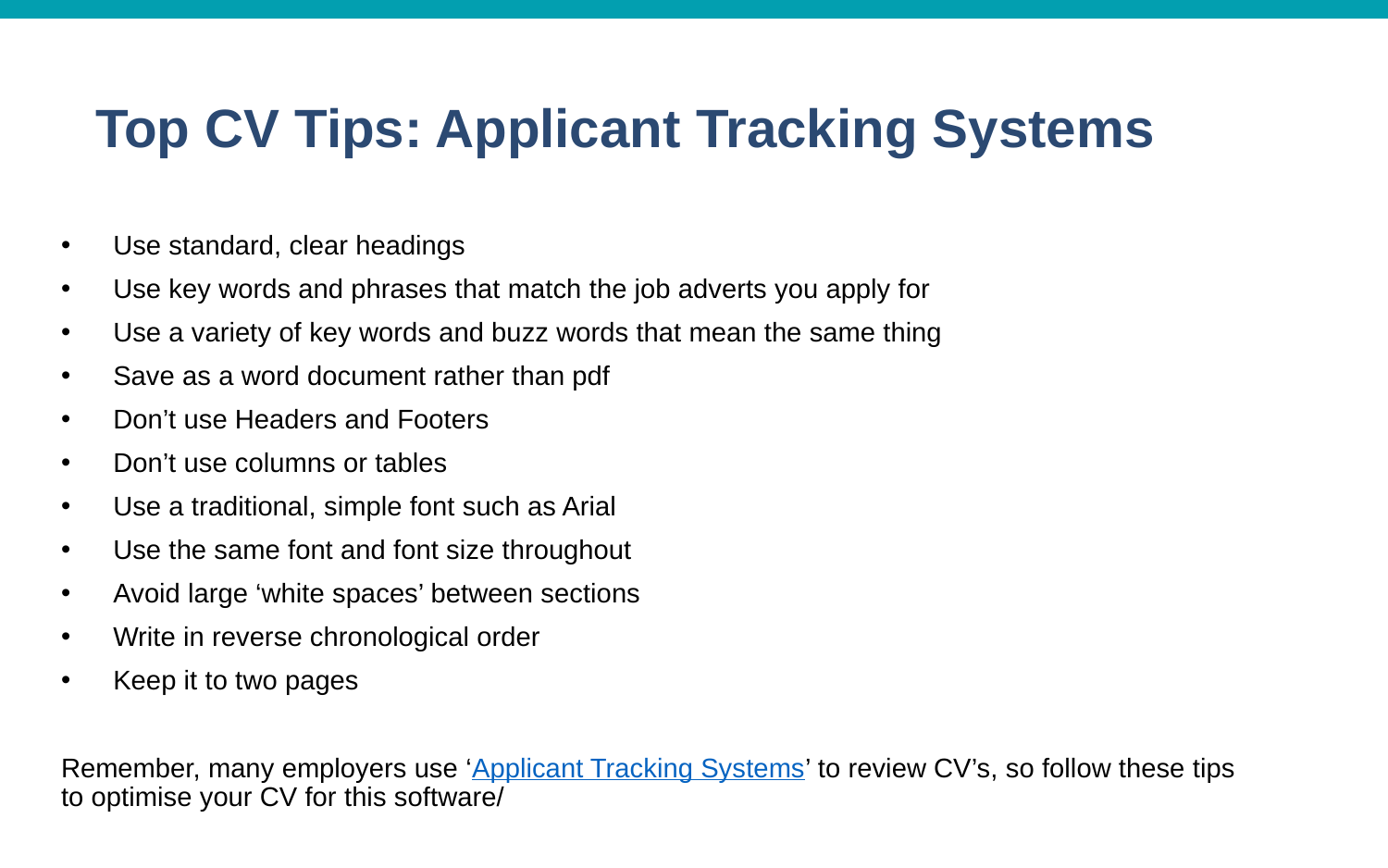

# Top CV Tips: Applicant Tracking Systems

Use standard, clear headings
Use key words and phrases that match the job adverts you apply for
Use a variety of key words and buzz words that mean the same thing
Save as a word document rather than pdf
Don’t use Headers and Footers
Don’t use columns or tables
Use a traditional, simple font such as Arial
Use the same font and font size throughout
Avoid large ‘white spaces’ between sections
Write in reverse chronological order
Keep it to two pages

Remember, many employers use ‘Applicant Tracking Systems’ to review CV’s, so follow these tips to optimise your CV for this software/